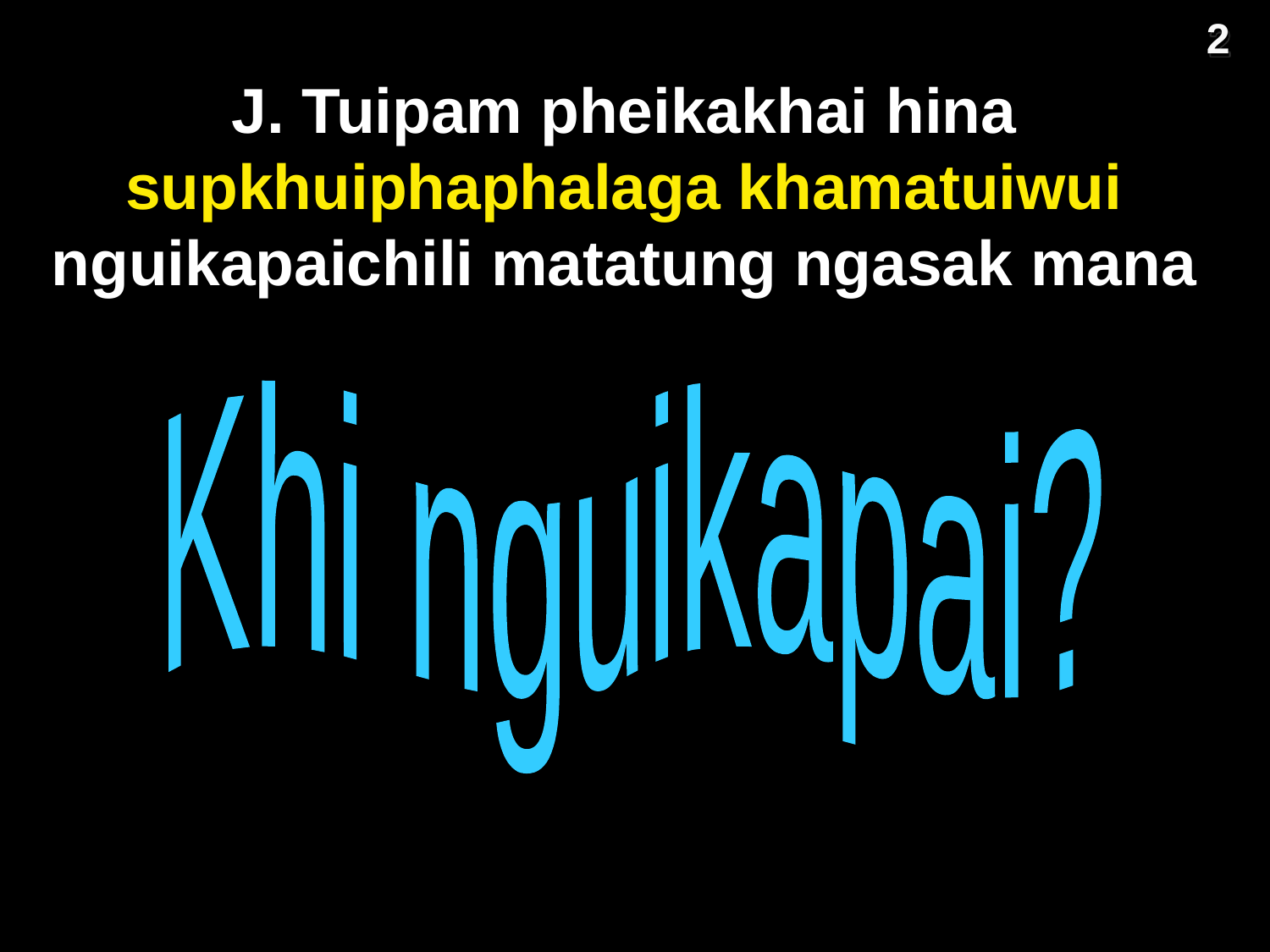

2
# J. Tuipam pheikakhai hina supkhuiphaphalaga khamatuiwui nguikapaichili matatung ngasak mana
Khi nguikapai?